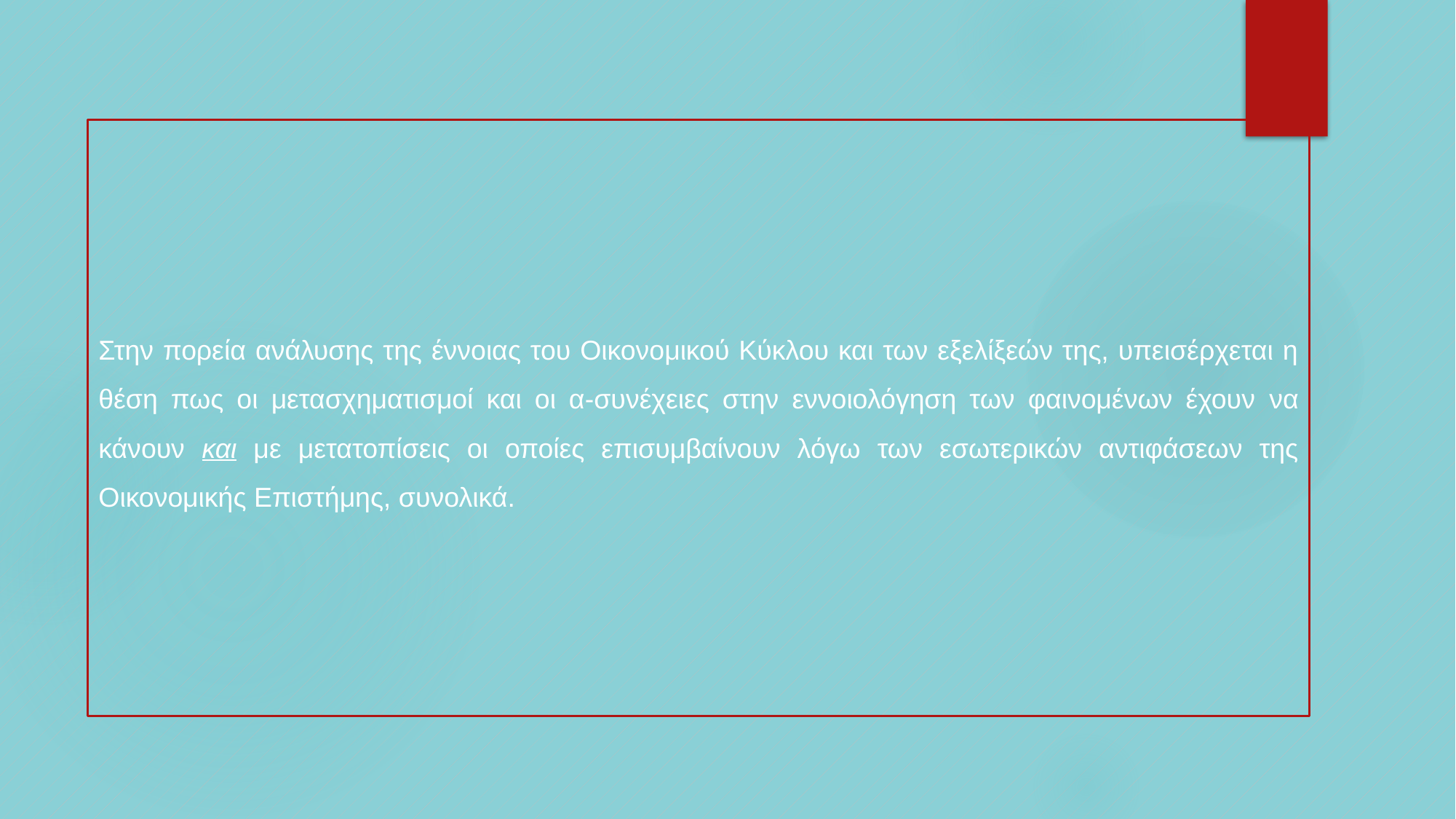

Στην πορεία ανάλυσης της έννοιας του Οικονομικού Κύκλου και των εξελίξεών της, υπεισέρχεται η θέση πως οι μετασχηματισμοί και οι α-συνέχειες στην εννοιολόγηση των φαινομένων έχουν να κάνουν και με μετατοπίσεις οι οποίες επισυμβαίνουν λόγω των εσωτερικών αντιφάσεων της Οικονομικής Επιστήμης, συνολικά.